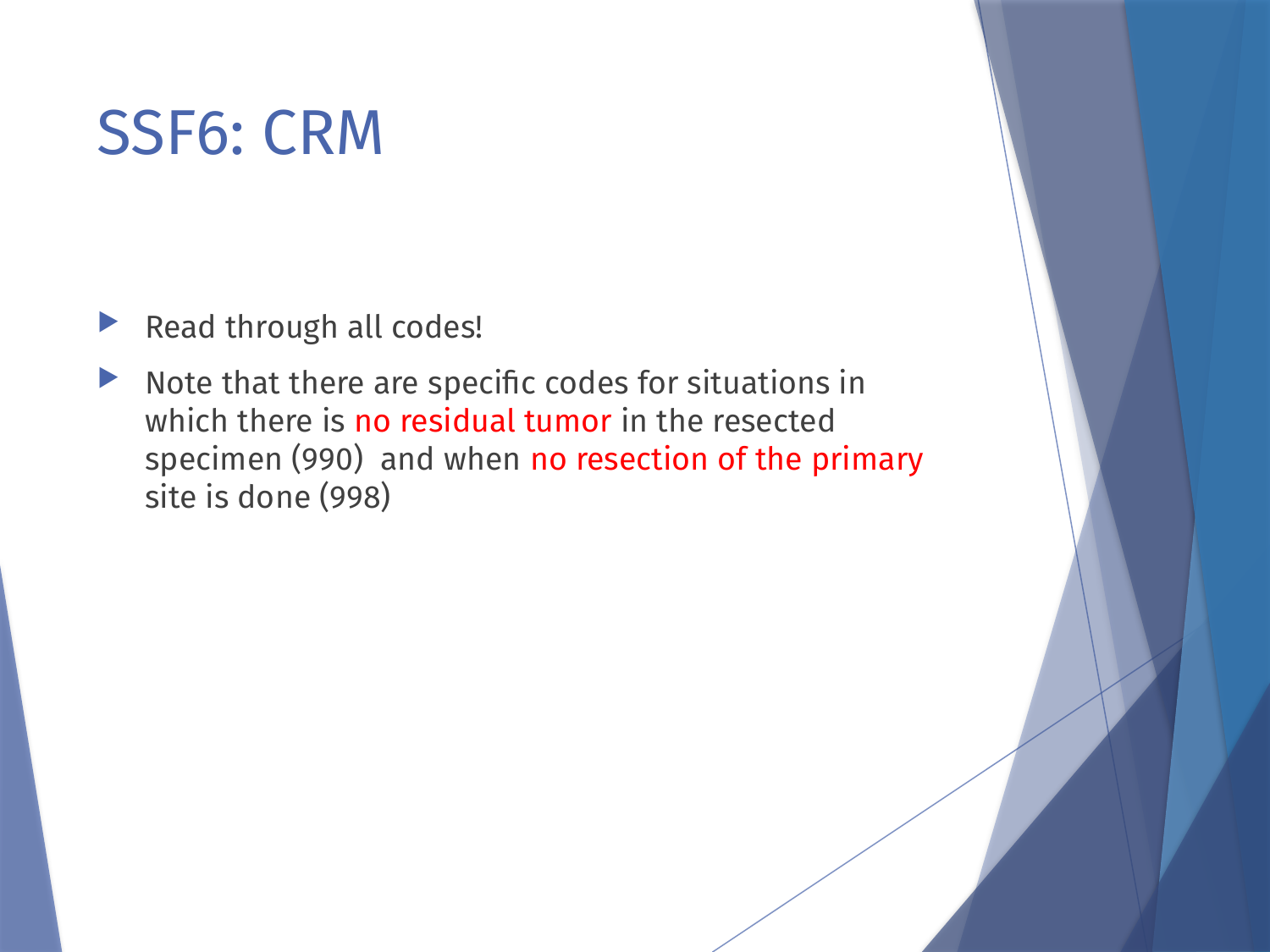

# SSF6: CRM
Read through all codes!
Note that there are specific codes for situations in which there is no residual tumor in the resected specimen (990)  and when no resection of the primary site is done (998)